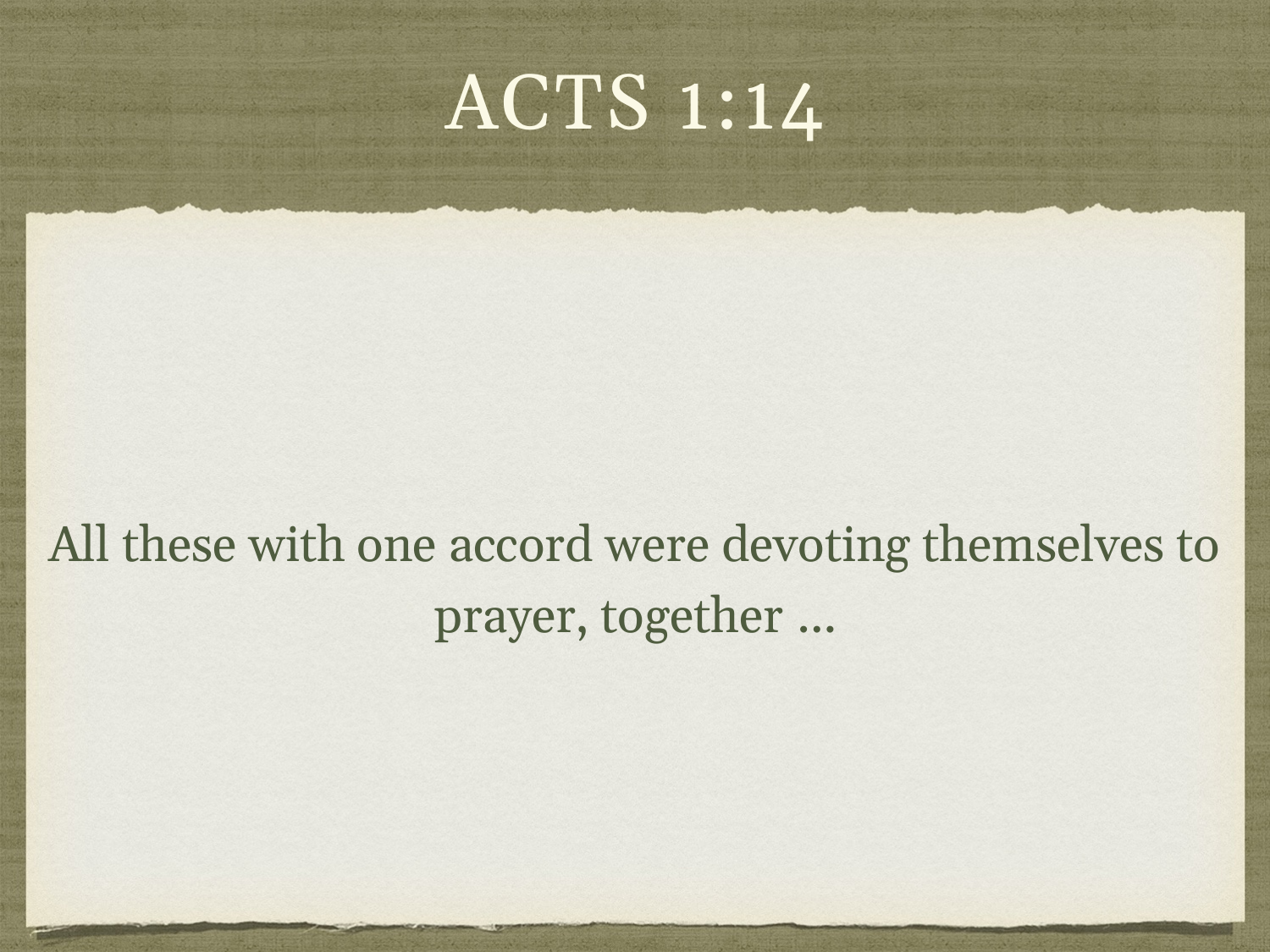

# acts 1:14
All these with one accord were devoting themselves to prayer, together …